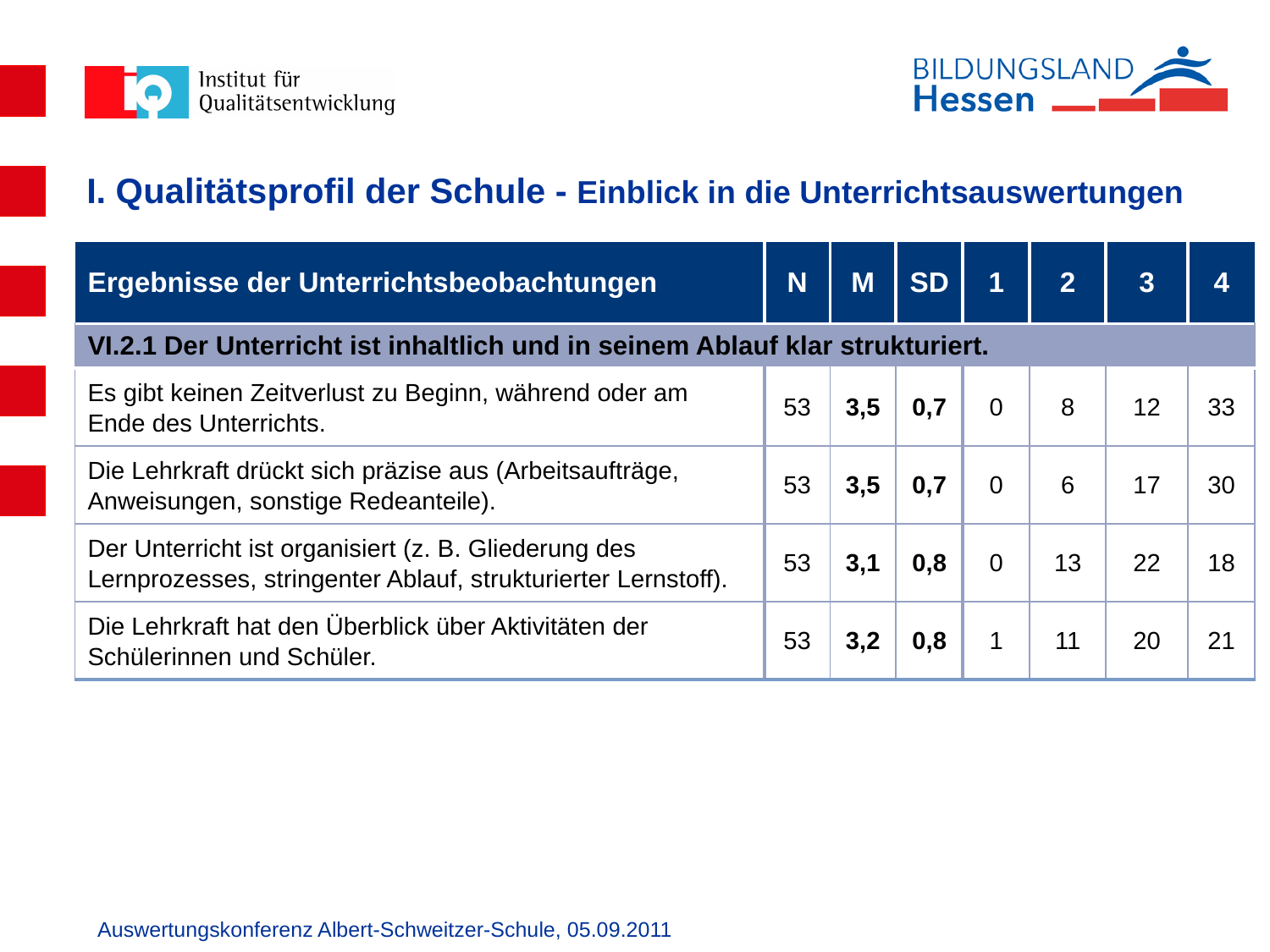

# I. Qualitätsprofil der Schule - Einblick in die Unterrichtsauswertungen
| Ergebnisse der Unterrichtsbeobachtungen | N | M | SD | 1 | 2 | 3 | 4 |
| --- | --- | --- | --- | --- | --- | --- | --- |
| VI.2.1 Der Unterricht ist inhaltlich und in seinem Ablauf klar strukturiert. |  |  |  |  |  |  |  |
| Es gibt keinen Zeitverlust zu Beginn, während oder am Ende des Unterrichts. | 53 | 3,5 | 0,7 | 0 | 8 | 12 | 33 |
| Die Lehrkraft drückt sich präzise aus (Arbeitsaufträge, Anweisungen, sonstige Redeanteile). | 53 | 3,5 | 0,7 | 0 | 6 | 17 | 30 |
| Der Unterricht ist organisiert (z. B. Gliederung des Lernprozesses, stringenter Ablauf, strukturierter Lernstoff). | 53 | 3,1 | 0,8 | 0 | 13 | 22 | 18 |
| Die Lehrkraft hat den Überblick über Aktivitäten der Schülerinnen und Schüler. | 53 | 3,2 | 0,8 | 1 | 11 | 20 | 21 |
Auswertungskonferenz Albert-Schweitzer-Schule, 05.09.2011